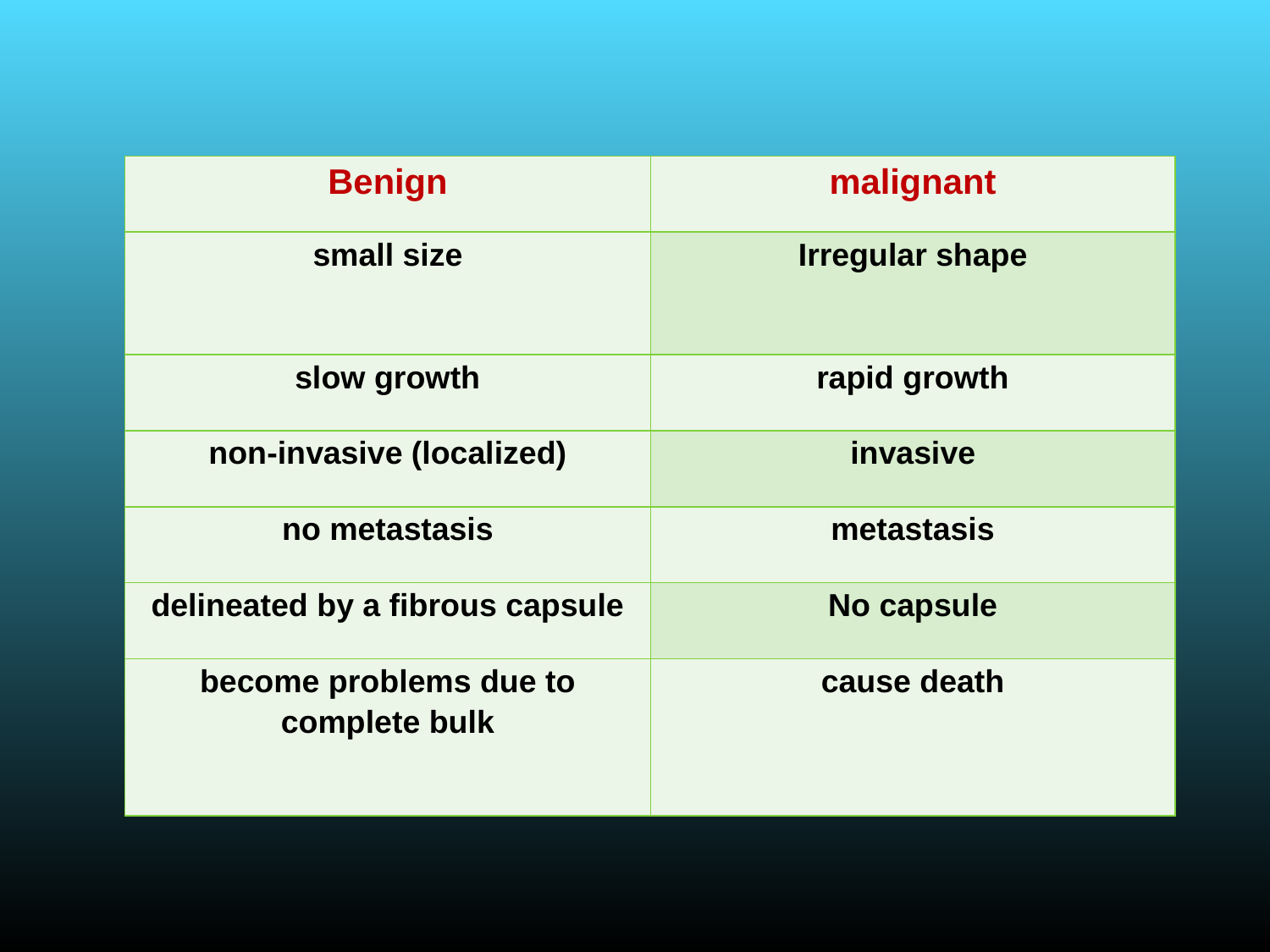

| Benign | malignant |
| --- | --- |
| small size | Irregular shape |
| slow growth | rapid growth |
| non-invasive (localized) | invasive |
| no metastasis | metastasis |
| delineated by a fibrous capsule | No capsule |
| become problems due to complete bulk | cause death |